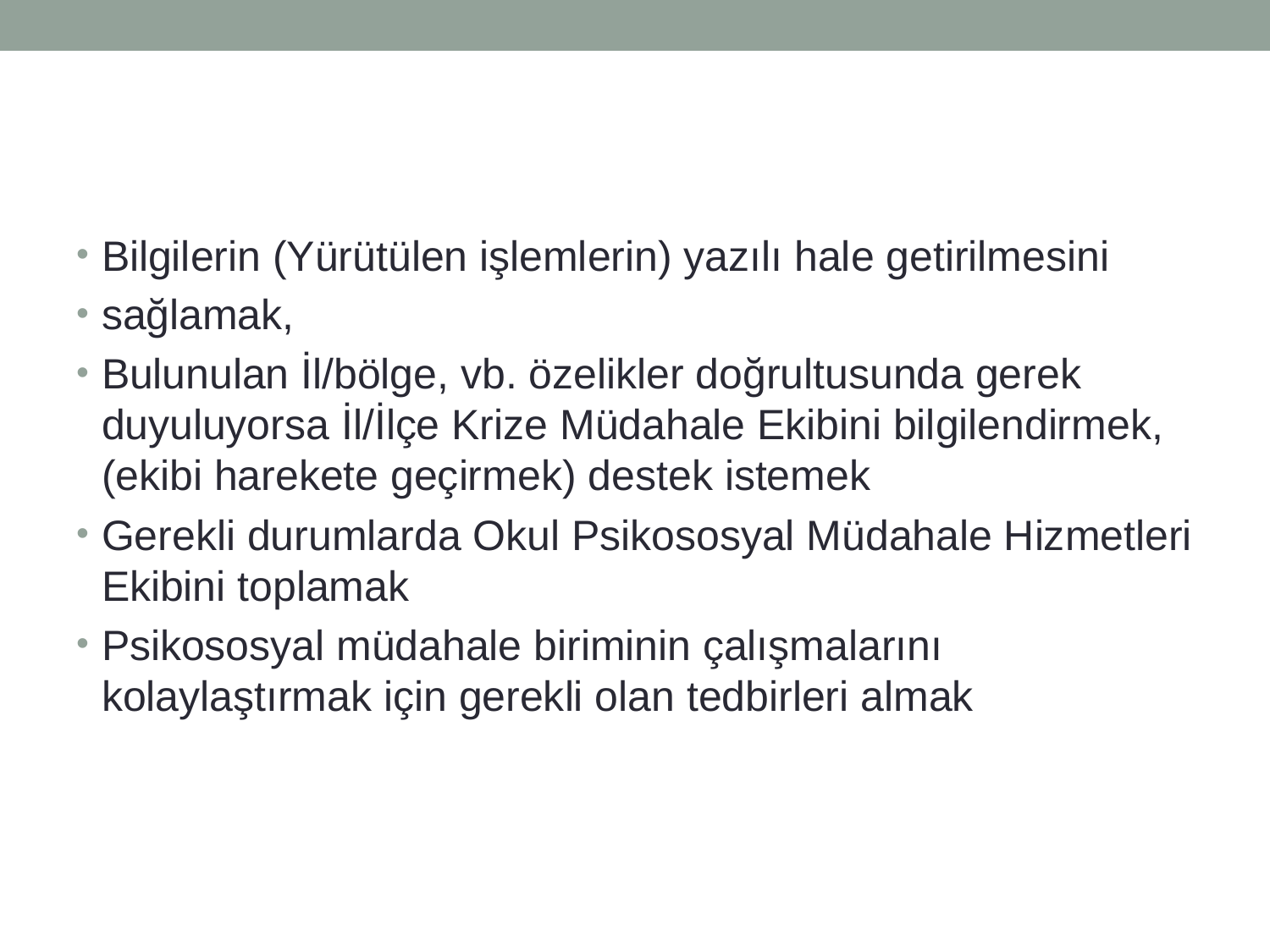

#
Bilgilerin (Yürütülen işlemlerin) yazılı hale getirilmesini
sağlamak,
Bulunulan İl/bölge, vb. özelikler doğrultusunda gerek duyuluyorsa İl/İlçe Krize Müdahale Ekibini bilgilendirmek, (ekibi harekete geçirmek) destek istemek
Gerekli durumlarda Okul Psikososyal Müdahale Hizmetleri Ekibini toplamak
Psikososyal müdahale biriminin çalışmalarını kolaylaştırmak için gerekli olan tedbirleri almak